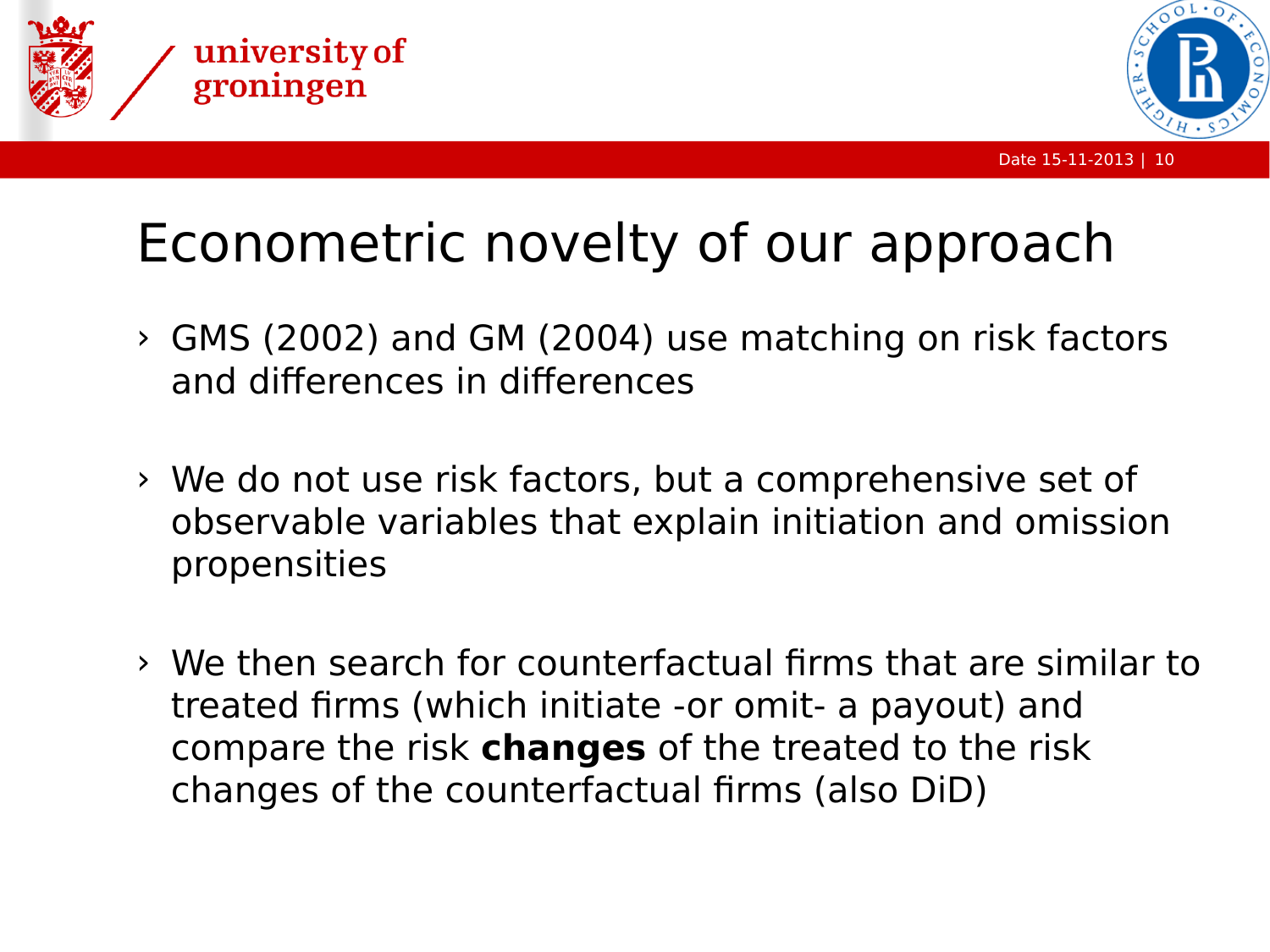

10
# Econometric novelty of our approach
GMS (2002) and GM (2004) use matching on risk factors and differences in differences

We do not use risk factors, but a comprehensive set of observable variables that explain initiation and omission propensities

We then search for counterfactual firms that are similar to treated firms (which initiate -or omit- a payout) and compare the risk changes of the treated to the risk changes of the counterfactual firms (also DiD)